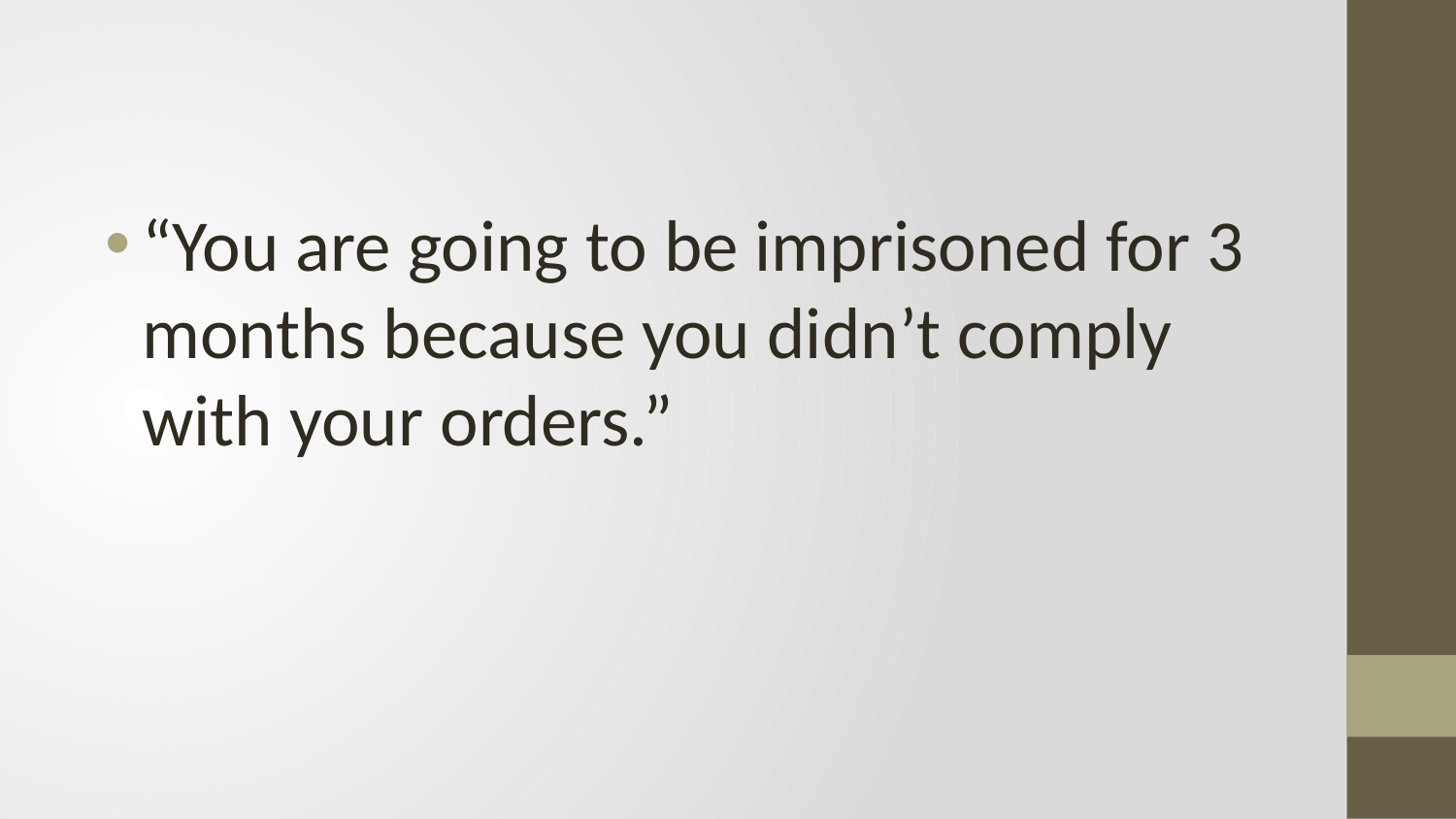

#
“You are going to be imprisoned for 3 months because you didn’t comply with your orders.”